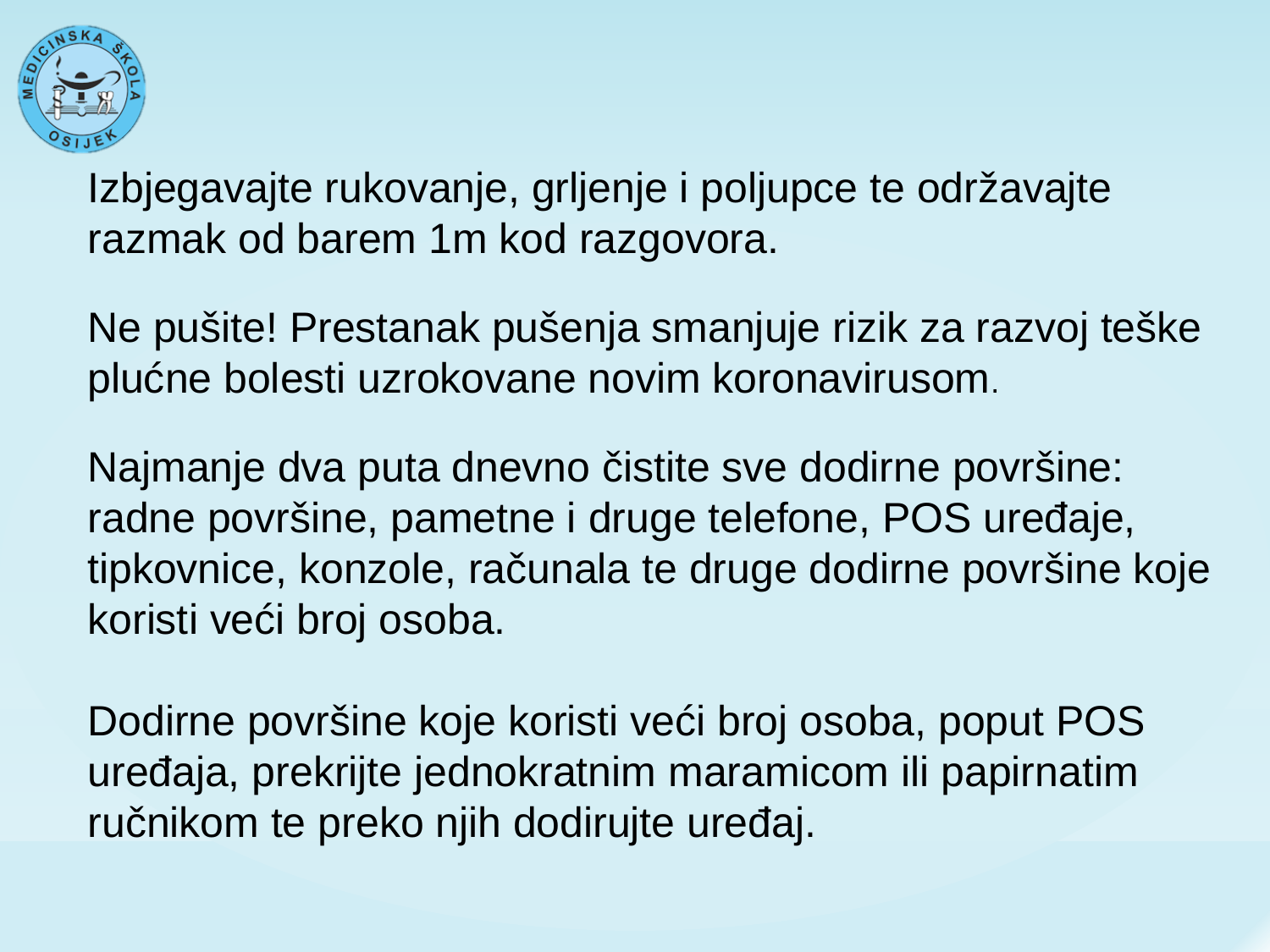

Izbjegavajte rukovanje, grljenje i poljupce te održavajte razmak od barem 1m kod razgovora.

Ne pušite! Prestanak pušenja smanjuje rizik za razvoj teške plućne bolesti uzrokovane novim koronavirusom.
Najmanje dva puta dnevno čistite sve dodirne površine: radne površine, pametne i druge telefone, POS uređaje, tipkovnice, konzole, računala te druge dodirne površine koje koristi veći broj osoba.
Dodirne površine koje koristi veći broj osoba, poput POS uređaja, prekrijte jednokratnim maramicom ili papirnatim ručnikom te preko njih dodirujte uređaj.